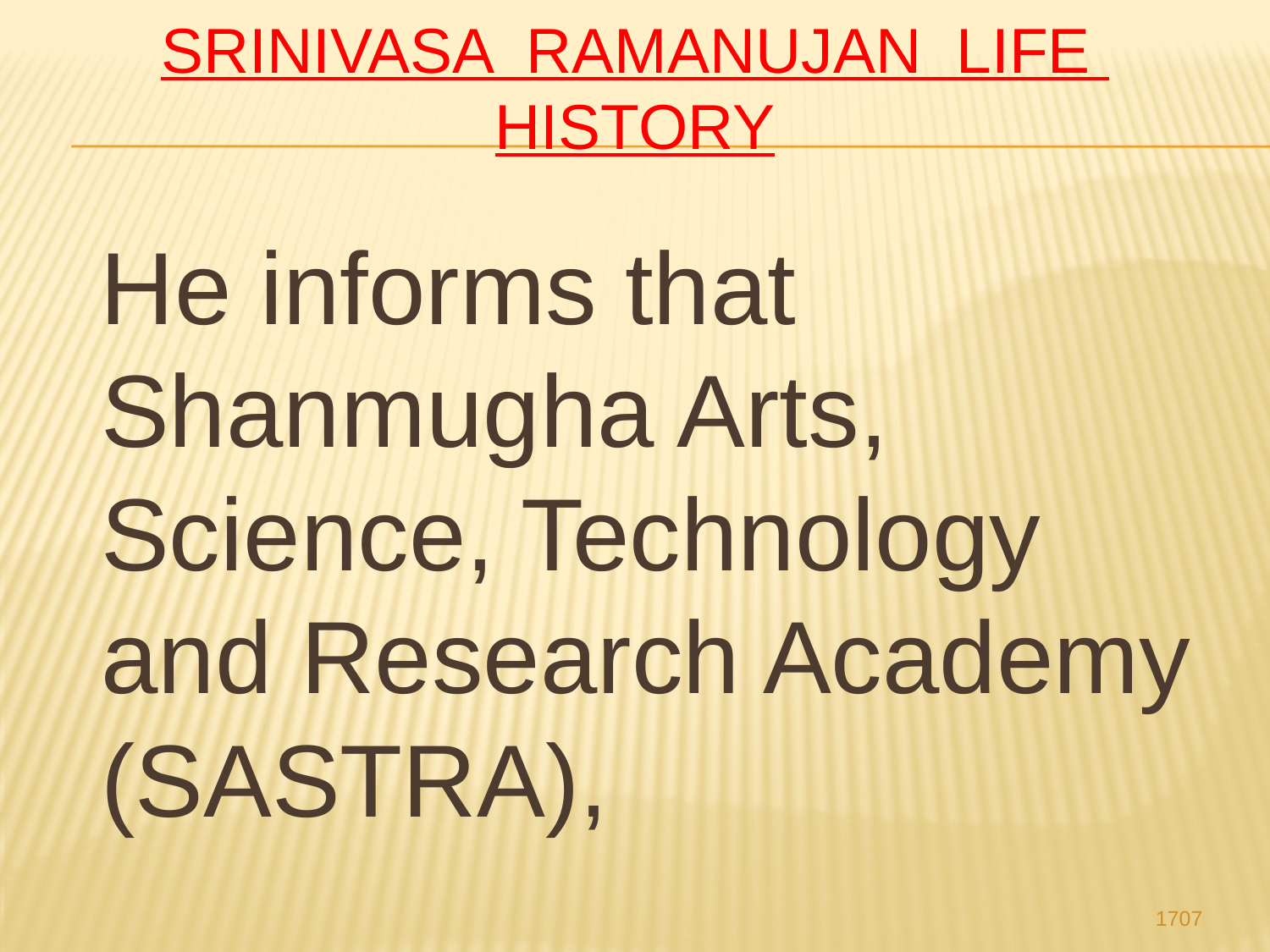

# Srinivasa  Ramanujan  life  history
   He informs that Shanmugha Arts, Science, Technology and Research Academy (SASTRA),

1707